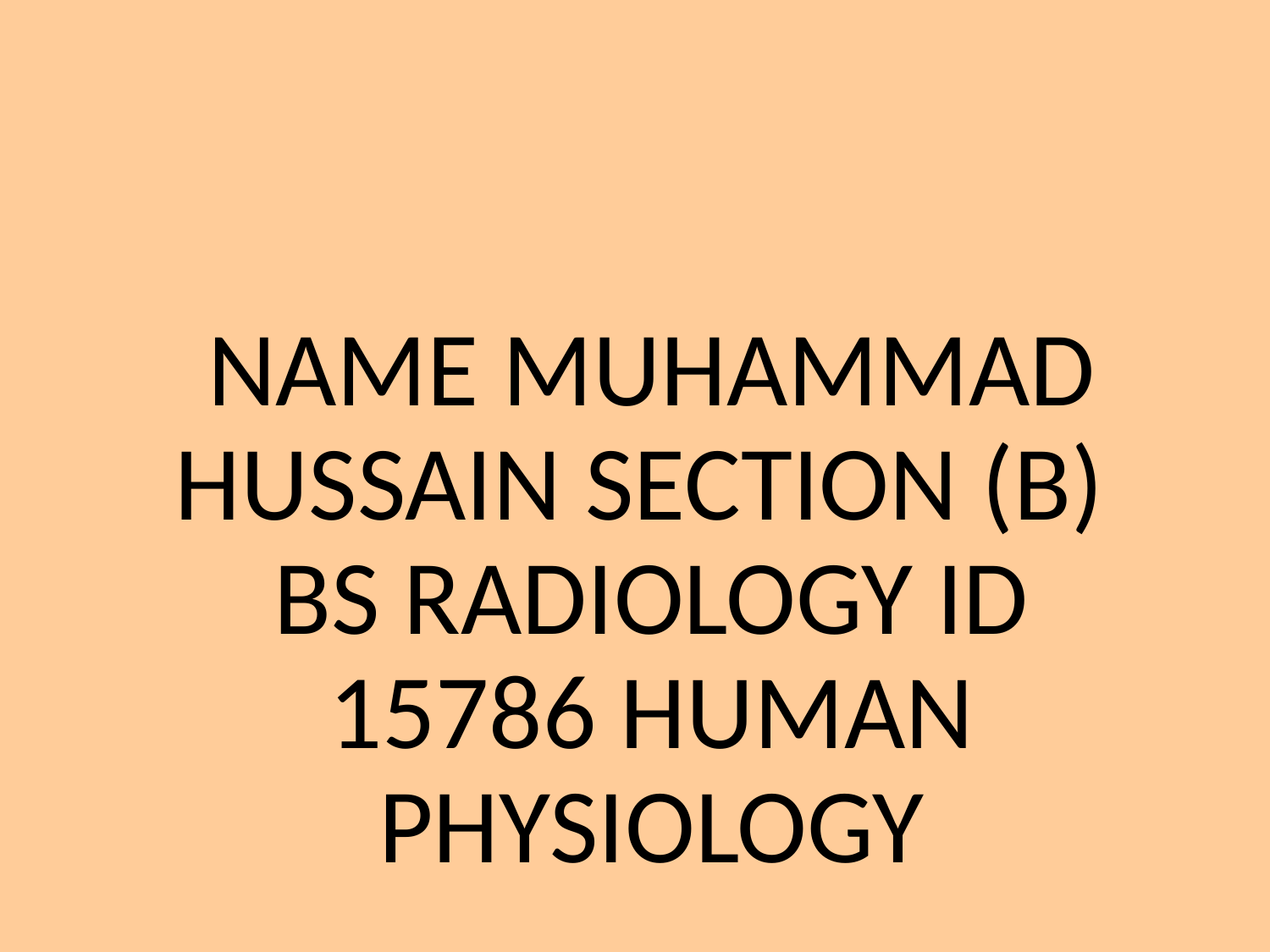

# NAME MUHAMMAD HUSSAIN SECTION (B)  BS RADIOLOGY ID 15786 HUMAN PHYSIOLOGY